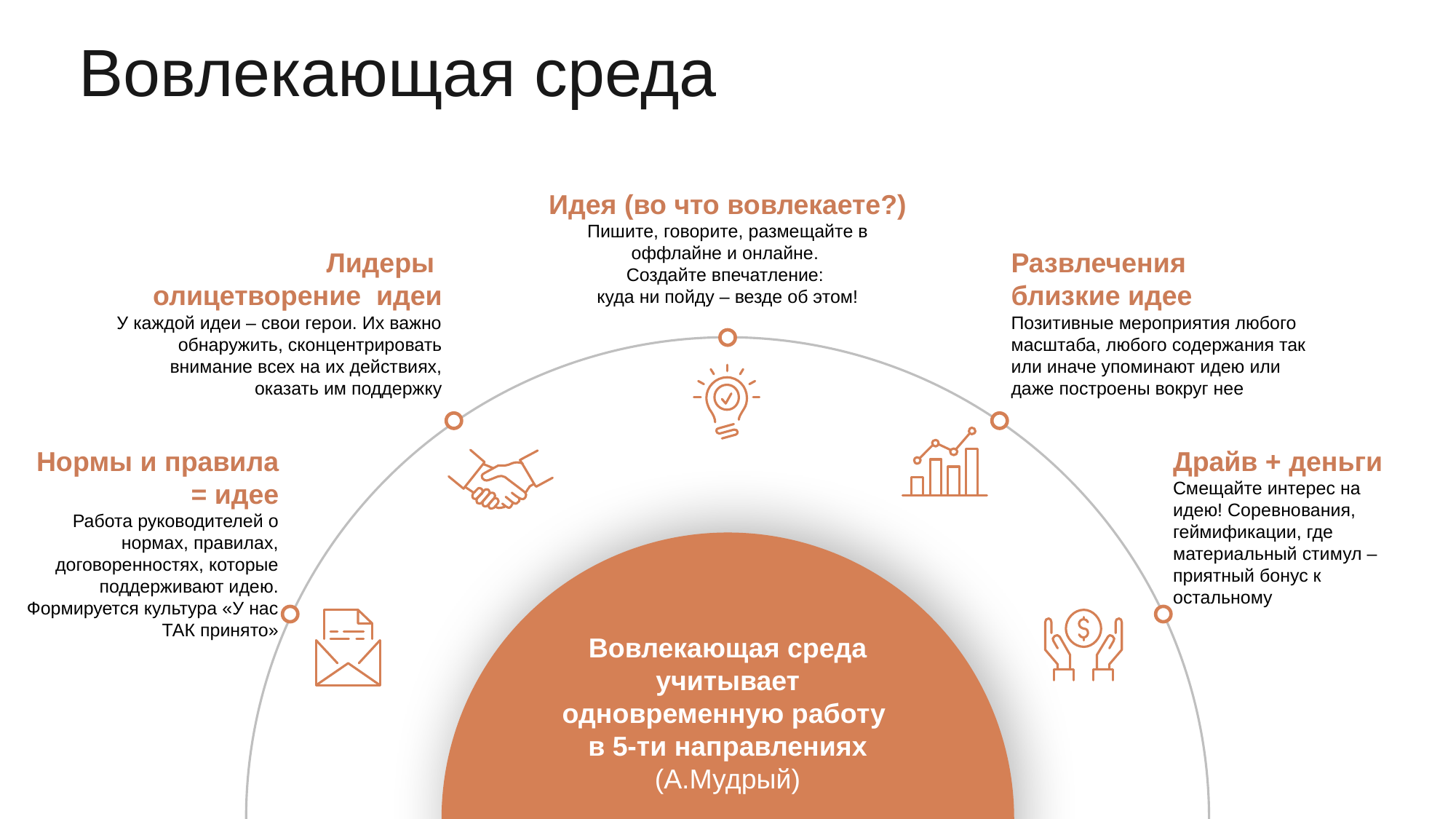

Вовлекающая среда
Идея (во что вовлекаете?)
Пишите, говорите, размещайте в оффлайне и онлайне.
Создайте впечатление:
куда ни пойду – везде об этом!
Лидеры
олицетворение  идеи
У каждой идеи – свои герои. Их важно обнаружить, сконцентрировать внимание всех на их действиях, оказать им поддержку
Развлечения
близкие идее
Позитивные мероприятия любого масштаба, любого содержания так или иначе упоминают идею или даже построены вокруг нее

Нормы и правила = идее
Работа руководителей о нормах, правилах, договоренностях, которые поддерживают идею. Формируется культура «У нас ТАК принято»
Драйв + деньги
Смещайте интерес на идею! Соревнования, геймификации, где материальный стимул – приятный бонус к остальному

Вовлекающая среда учитывает одновременную работу
в 5-ти направлениях
(А.Мудрый)